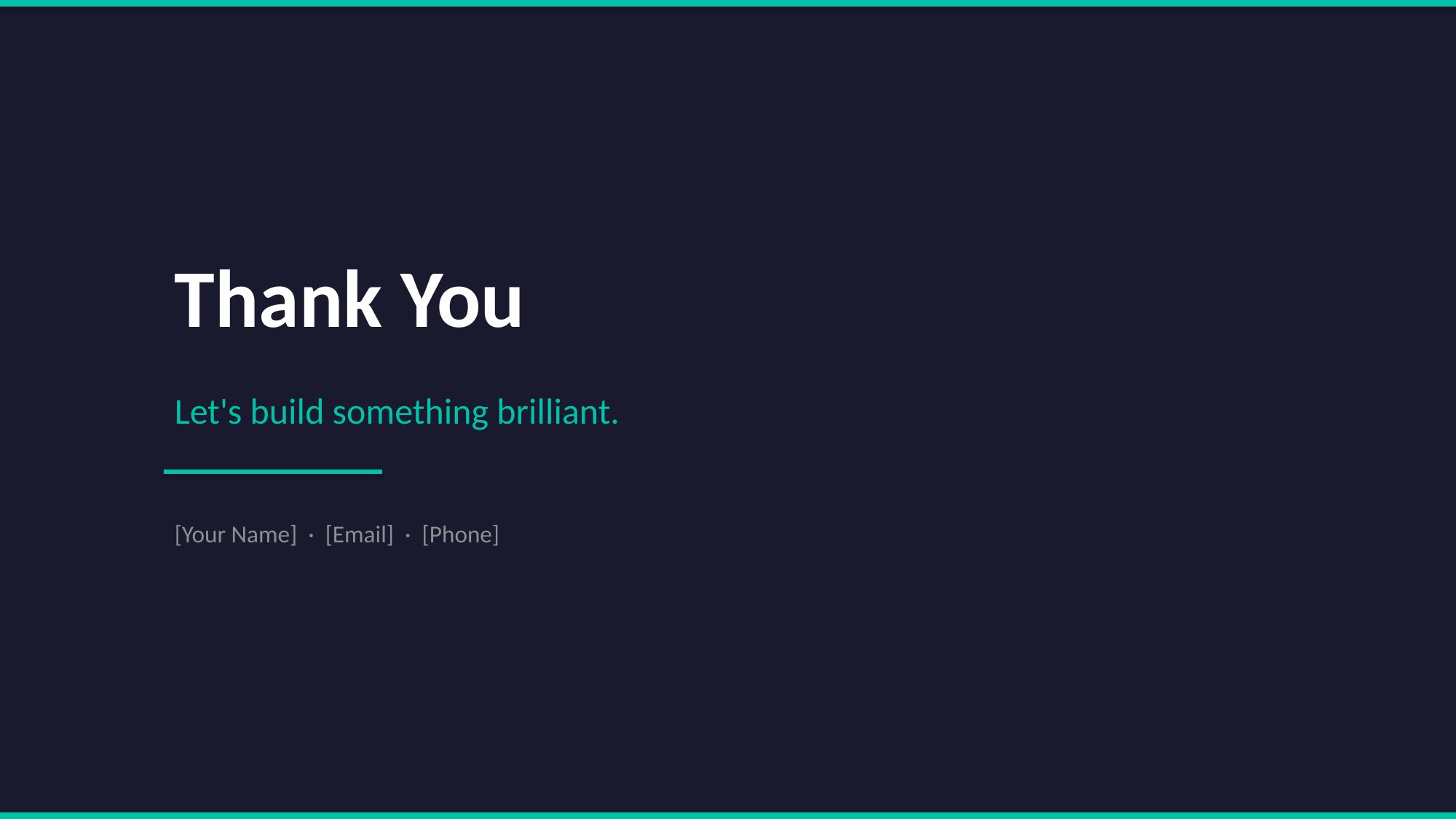

Thank You
Let's build something brilliant.

[Your Name]  ·  [Email]  ·  [Phone]